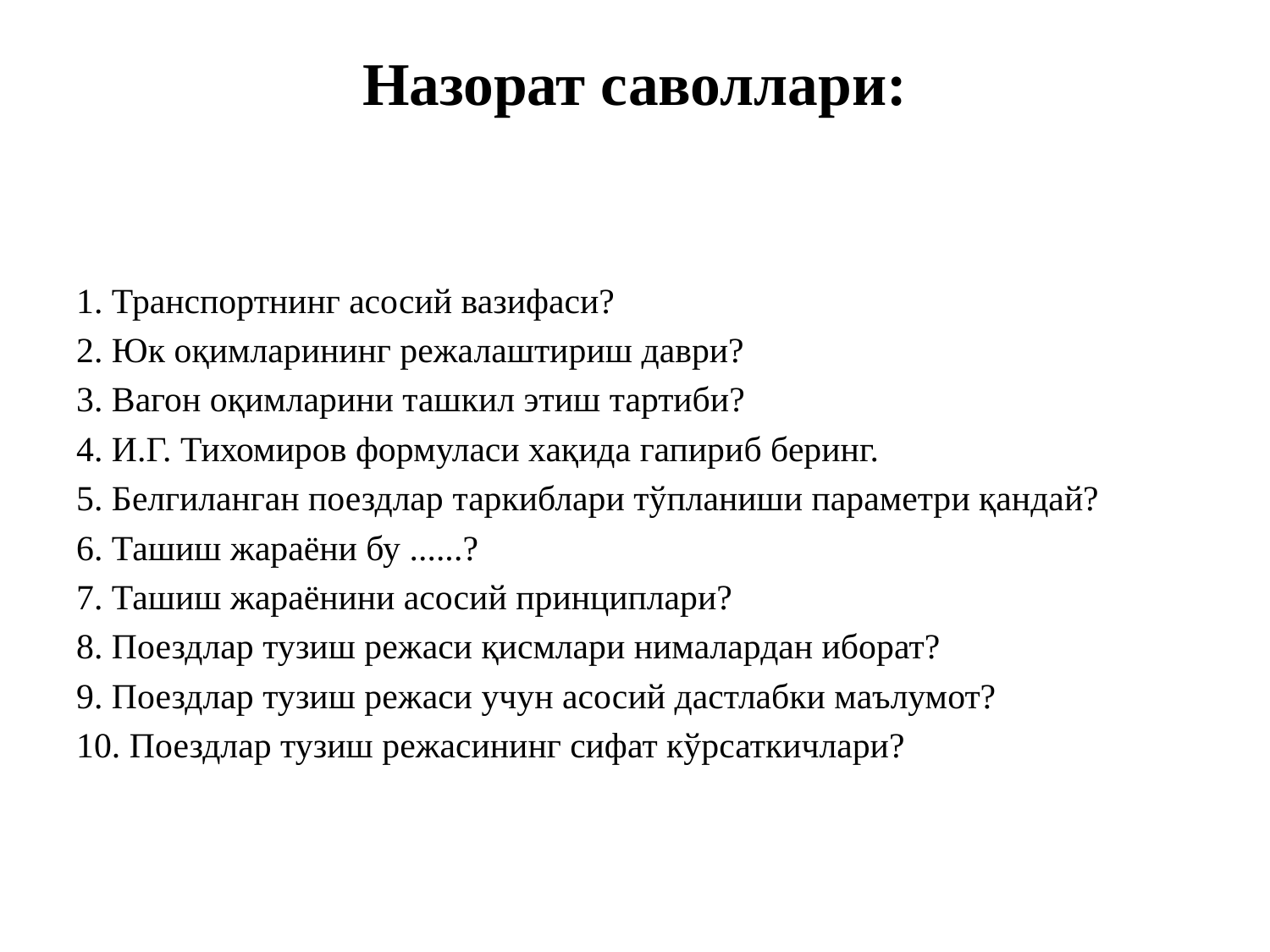

# Назорат саволлари:

1. Транспортнинг асосий вазифаси?
2. Юк оқимларининг режалаштириш даври?
3. Вагон оқимларини ташкил этиш тартиби?
4. И.Г. Тихомиров формуласи хақида гапириб беринг.
5. Белгиланган поездлар таркиблари тўпланиши параметри қандай?
6. Ташиш жараёни бу ......?
7. Ташиш жараёнини асосий принциплари?
8. Поездлар тузиш режаси қисмлари нималардан иборат?
9. Поездлар тузиш режаси учун асосий дастлабки маълумот?
10. Поездлар тузиш режасининг сифат кўрсаткичлари?